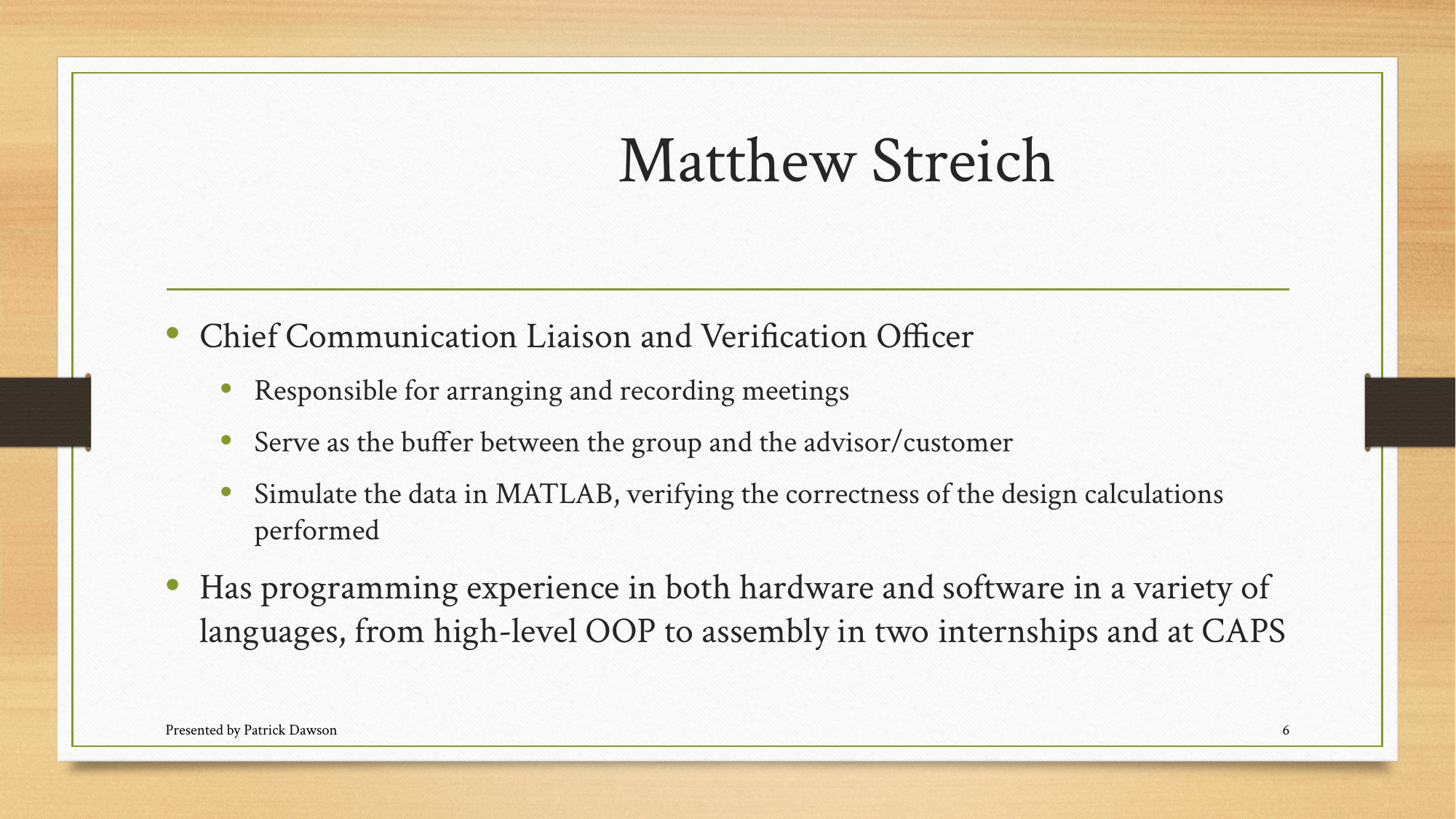

# Matthew Streich
Chief Communication Liaison and Verification Officer
Responsible for arranging and recording meetings
Serve as the buffer between the group and the advisor/customer
Simulate the data in MATLAB, verifying the correctness of the design calculations performed
Has programming experience in both hardware and software in a variety of languages, from high-level OOP to assembly in two internships and at CAPS
Presented by Patrick Dawson
6